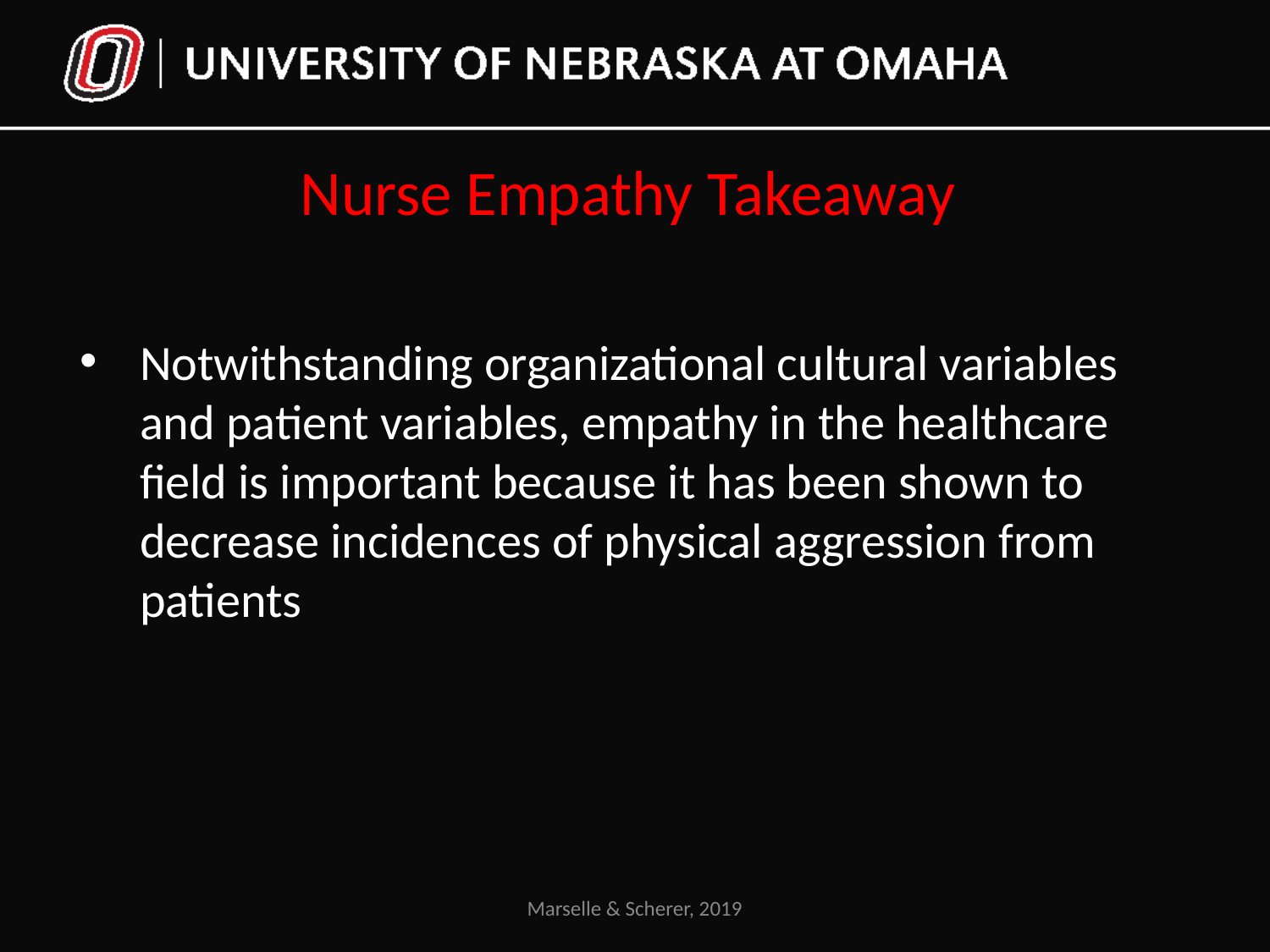

# Nurse Empathy Takeaway
Notwithstanding organizational cultural variables and patient variables, empathy in the healthcare field is important because it has been shown to decrease incidences of physical aggression from patients
Marselle & Scherer, 2019